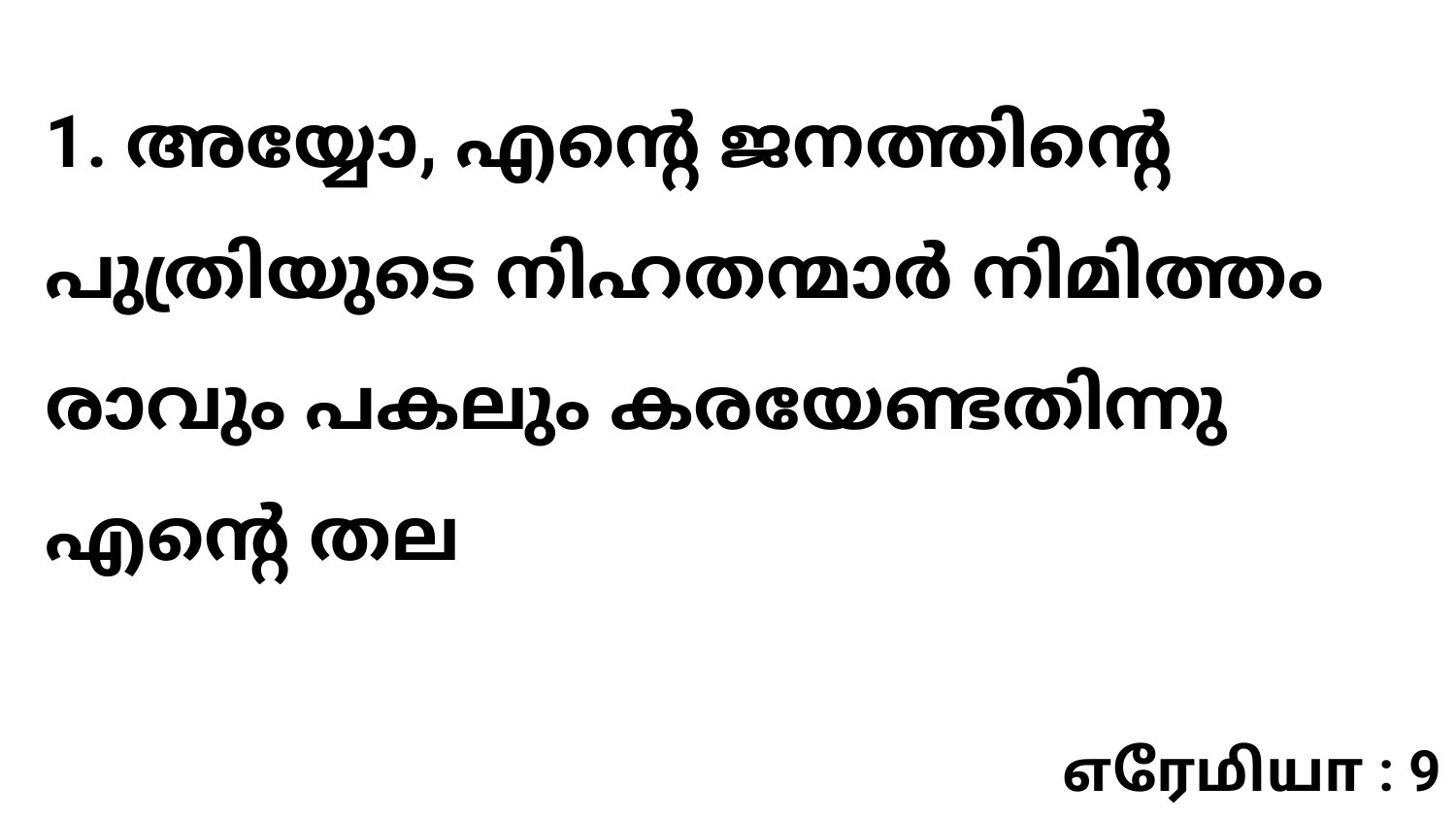

1. അയ്യോ, എന്റെ ജനത്തിന്റെ പുത്രിയുടെ നിഹതന്മാർ നിമിത്തം രാവും പകലും കരയേണ്ടതിന്നു എന്റെ തല
எரேமியா : 9